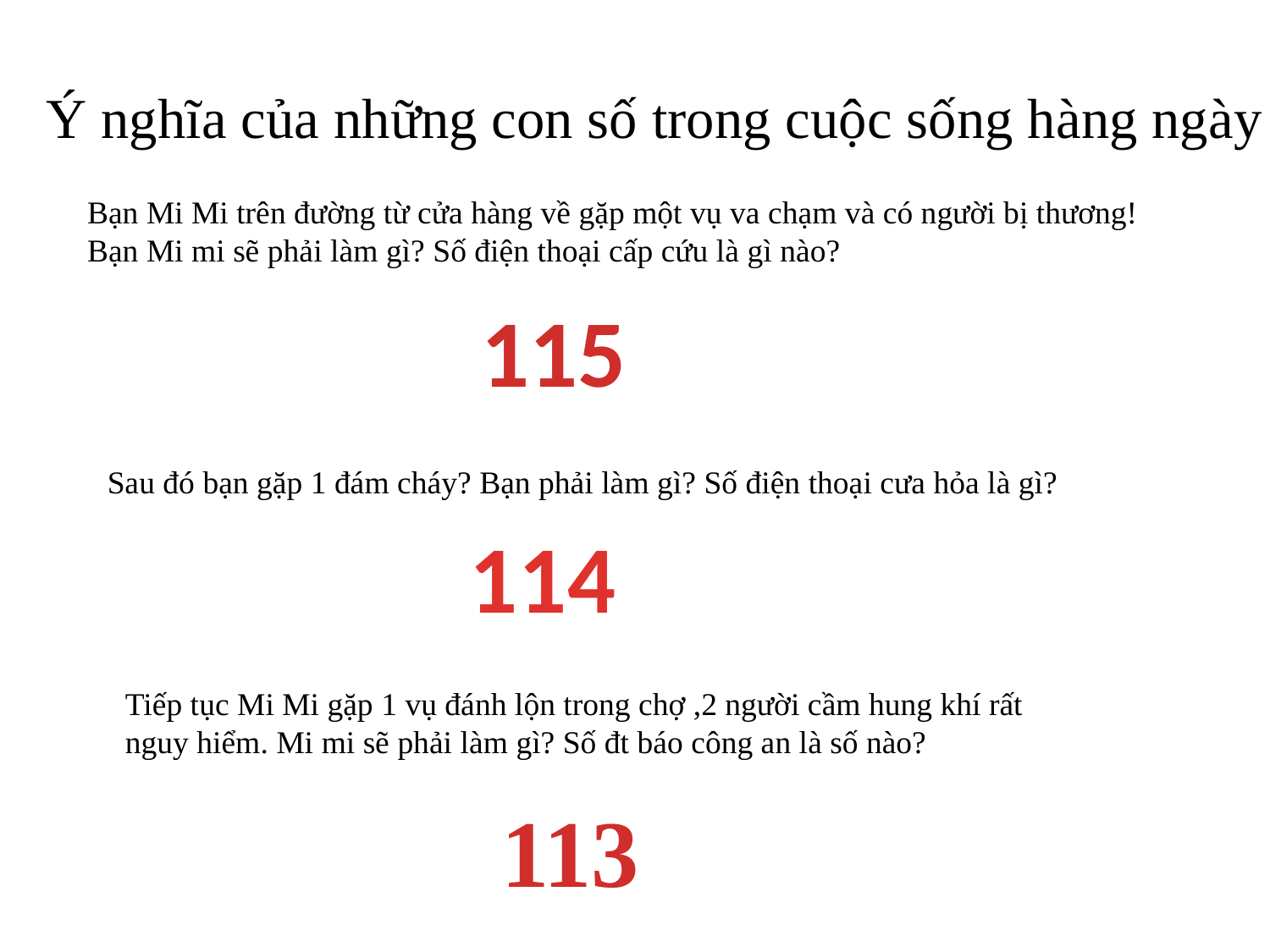

# Ý nghĩa của những con số trong cuộc sống hàng ngày
Bạn Mi Mi trên đường từ cửa hàng về gặp một vụ va chạm và có người bị thương! Bạn Mi mi sẽ phải làm gì? Số điện thoại cấp cứu là gì nào?

115
Sau đó bạn gặp 1 đám cháy? Bạn phải làm gì? Số điện thoại cưa hỏa là gì?
114
Tiếp tục Mi Mi gặp 1 vụ đánh lộn trong chợ ,2 người cầm hung khí rất nguy hiểm. Mi mi sẽ phải làm gì? Số đt báo công an là số nào?
113